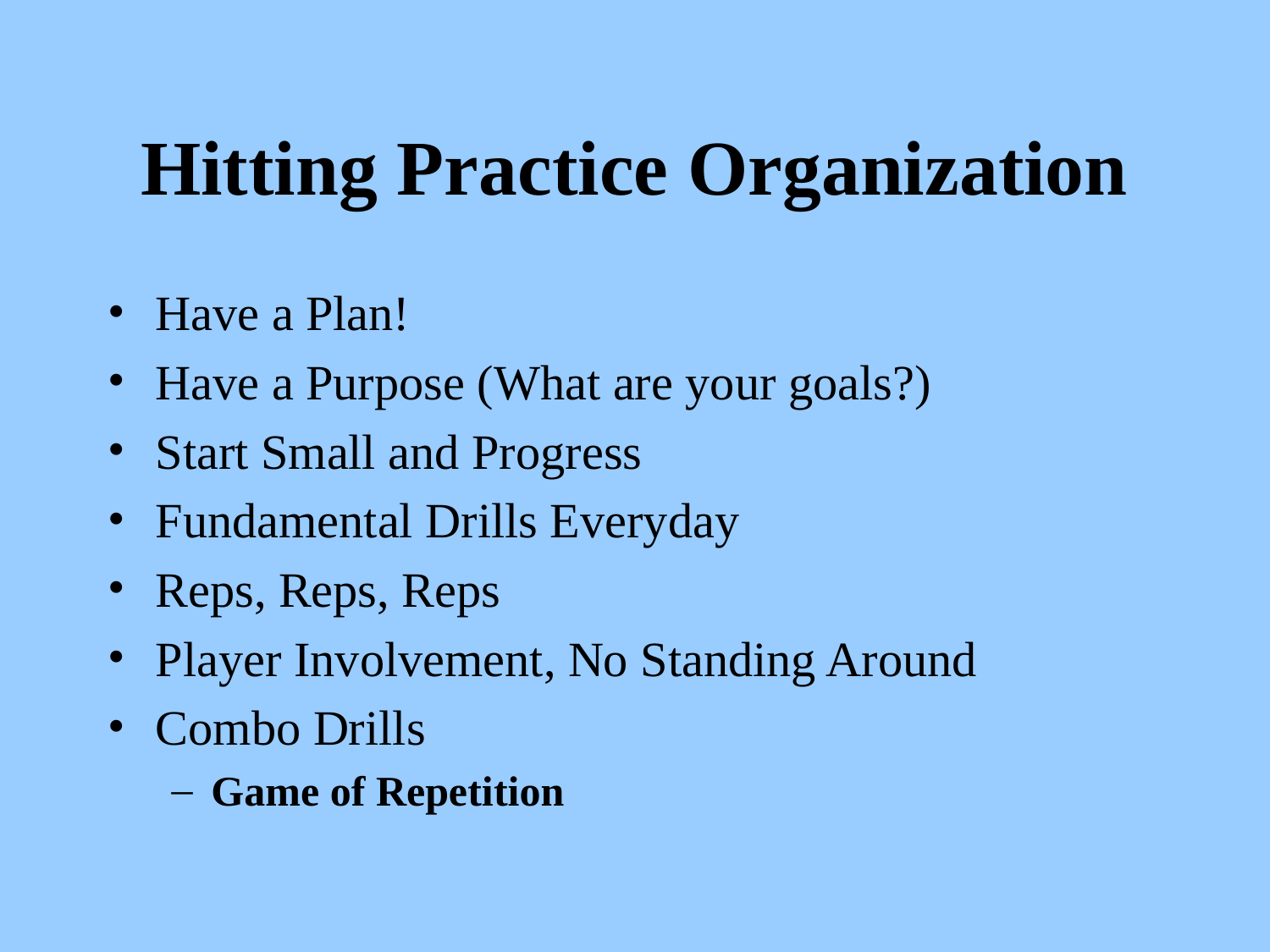

# Hitting Practice Organization
Have a Plan!
Have a Purpose (What are your goals?)
Start Small and Progress
Fundamental Drills Everyday
Reps, Reps, Reps
Player Involvement, No Standing Around
Combo Drills
Game of Repetition